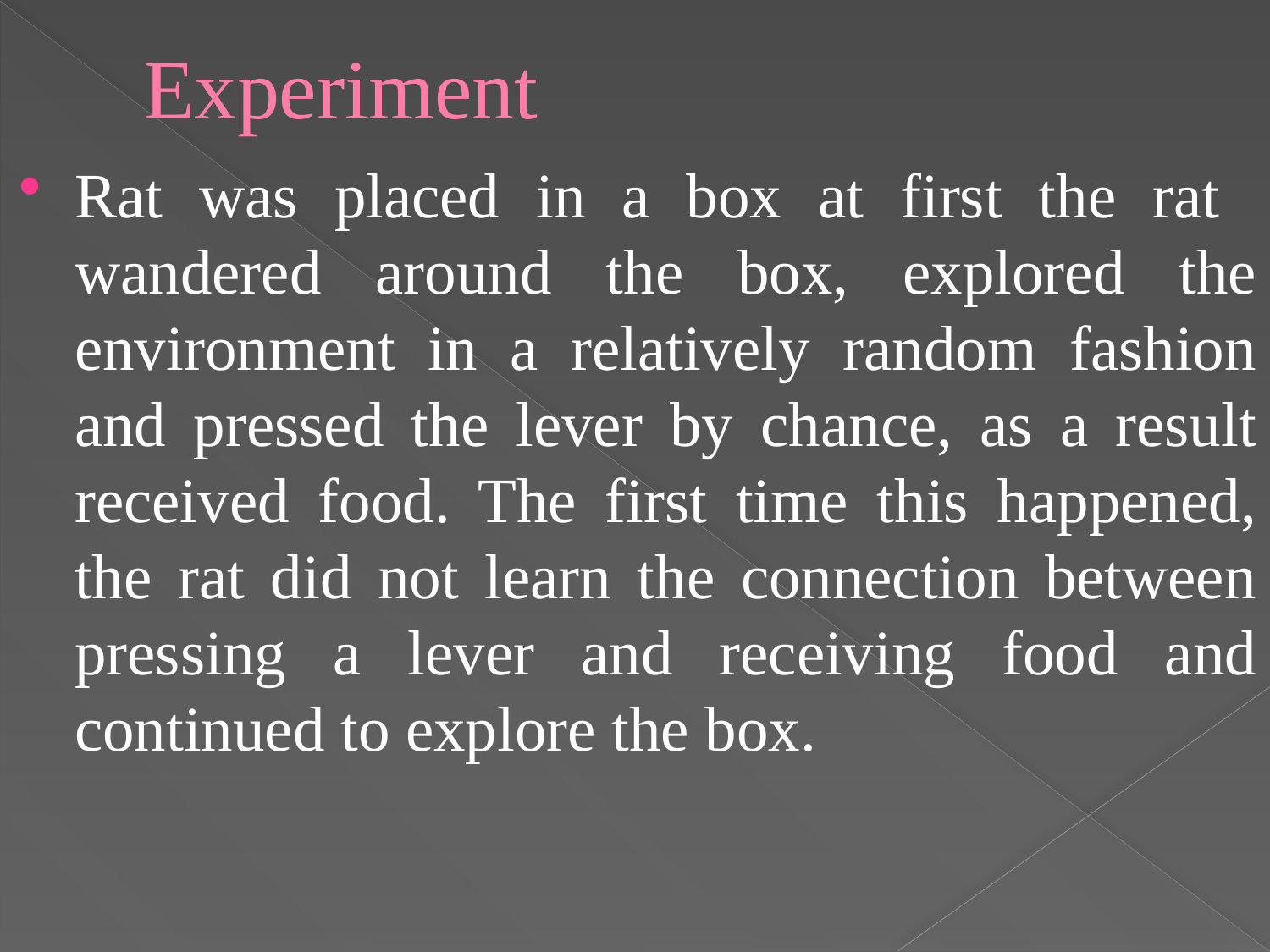

# Experiment
Rat was placed in a box at first the rat  wandered around the box, explored the environment in a relatively random fashion and pressed the lever by chance, as a result received food. The first time this happened, the rat did not learn the connection between pressing a lever and receiving food and continued to explore the box.